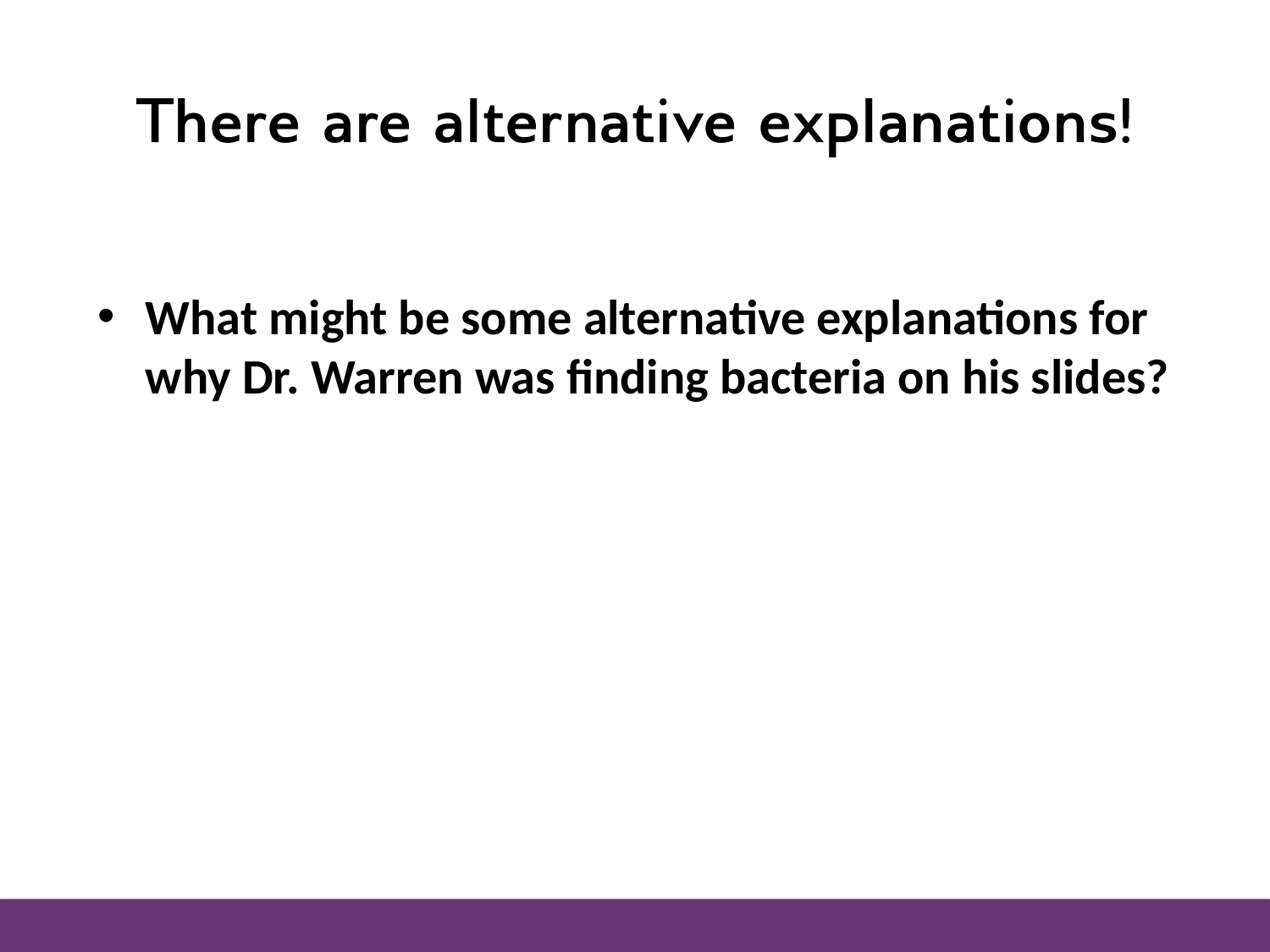

# There are alternative explanations!
What might be some alternative explanations for why Dr. Warren was finding bacteria on his slides?